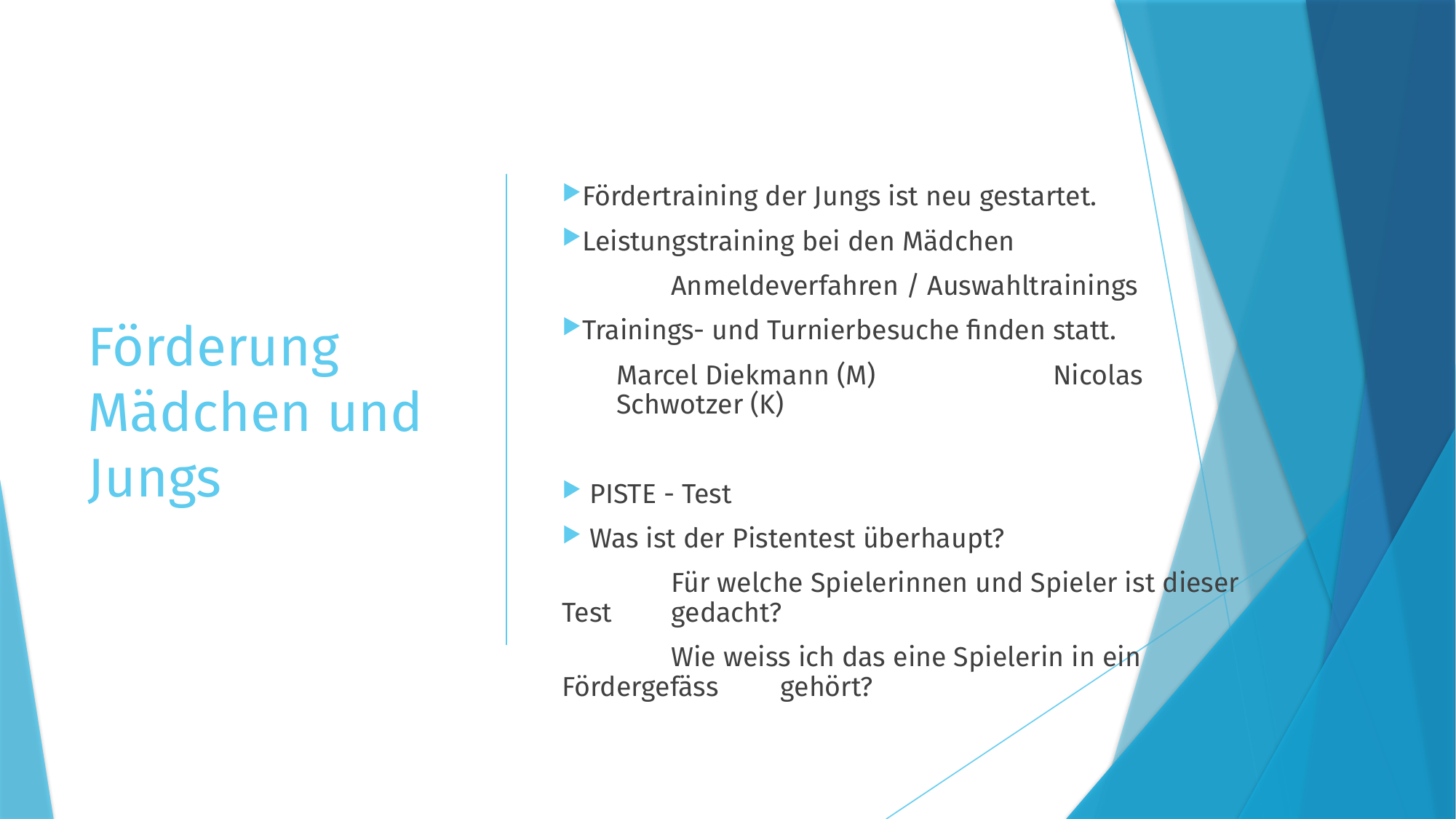

Fördertraining der Jungs ist neu gestartet.
Leistungstraining bei den Mädchen
	Anmeldeverfahren / Auswahltrainings
Trainings- und Turnierbesuche finden statt.
Marcel Diekmann (M) 		Nicolas  	Schwotzer (K)

 PISTE - Test
 Was ist der Pistentest überhaupt?
	Für welche Spielerinnen und Spieler ist dieser Test 	gedacht?
	Wie weiss ich das eine Spielerin in ein Fördergefäss 	gehört?

# Förderung Mädchen und Jungs